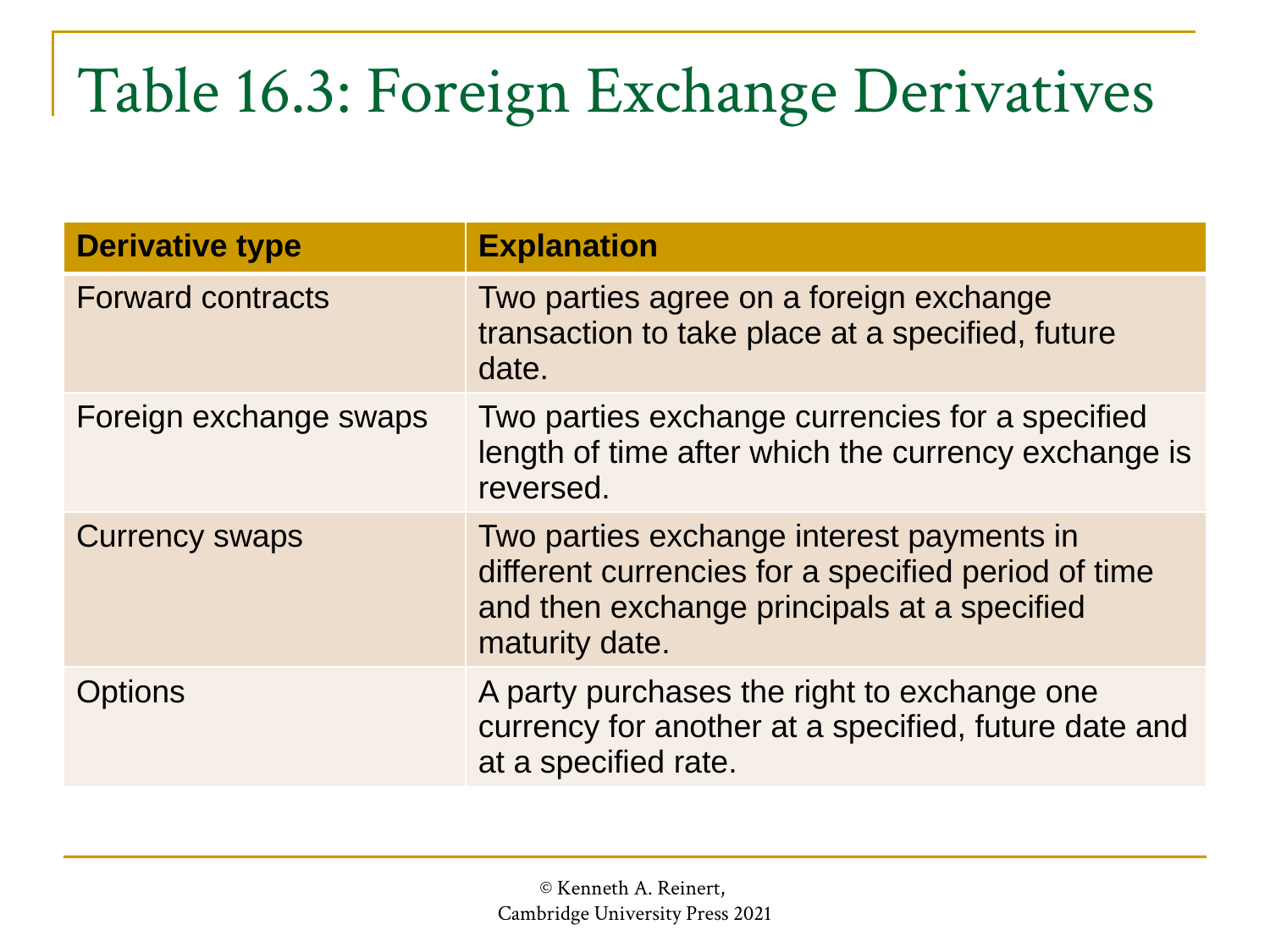

# Table 16.3: Foreign Exchange Derivatives
| Derivative type | Explanation |
| --- | --- |
| Forward contracts | Two parties agree on a foreign exchange transaction to take place at a specified, future date. |
| Foreign exchange swaps | Two parties exchange currencies for a specified length of time after which the currency exchange is reversed. |
| Currency swaps | Two parties exchange interest payments in different currencies for a specified period of time and then exchange principals at a specified maturity date. |
| Options | A party purchases the right to exchange one currency for another at a specified, future date and at a specified rate. |
© Kenneth A. Reinert,
Cambridge University Press 2021